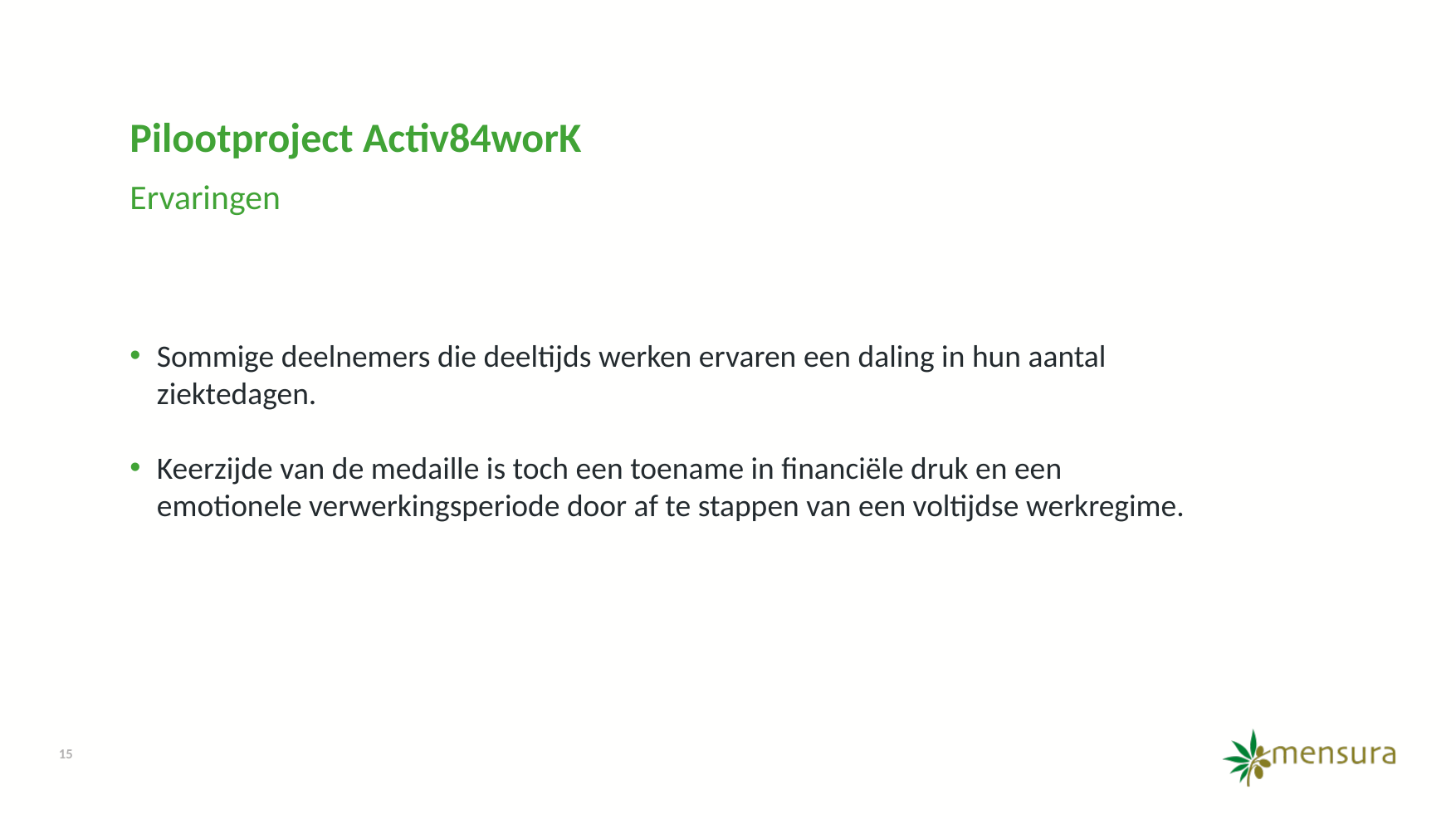

Pilootproject Activ84worK
Ervaringen

Sommige deelnemers die deeltijds werken ervaren een daling in hun aantal ziektedagen.

Keerzijde van de medaille is toch een toename in financiële druk en een emotionele verwerkingsperiode door af te stappen van een voltijdse werkregime.

15